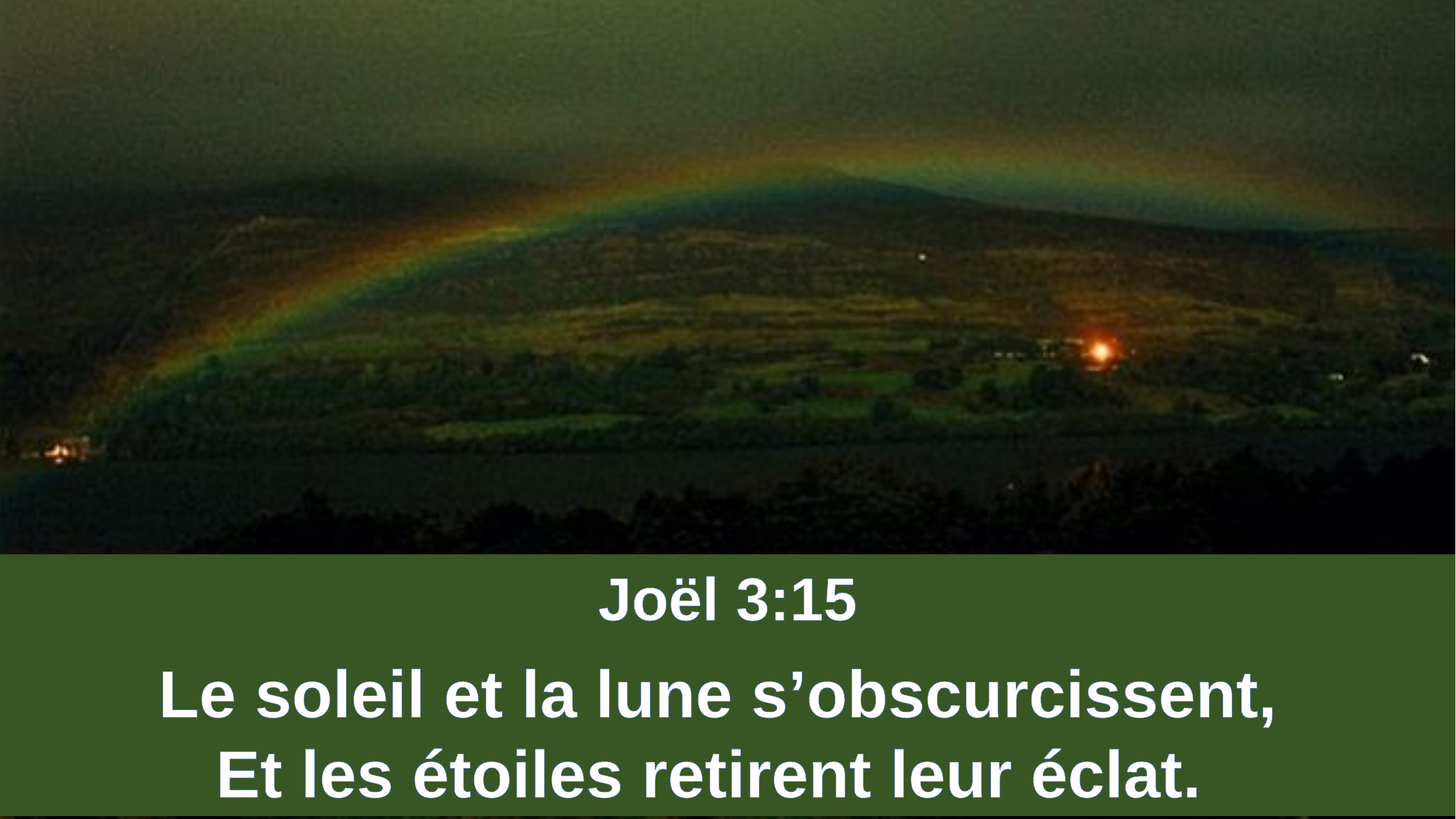

Joël 3:15

Le soleil et la lune s’obscurcissent,
Et les étoiles retirent leur éclat.